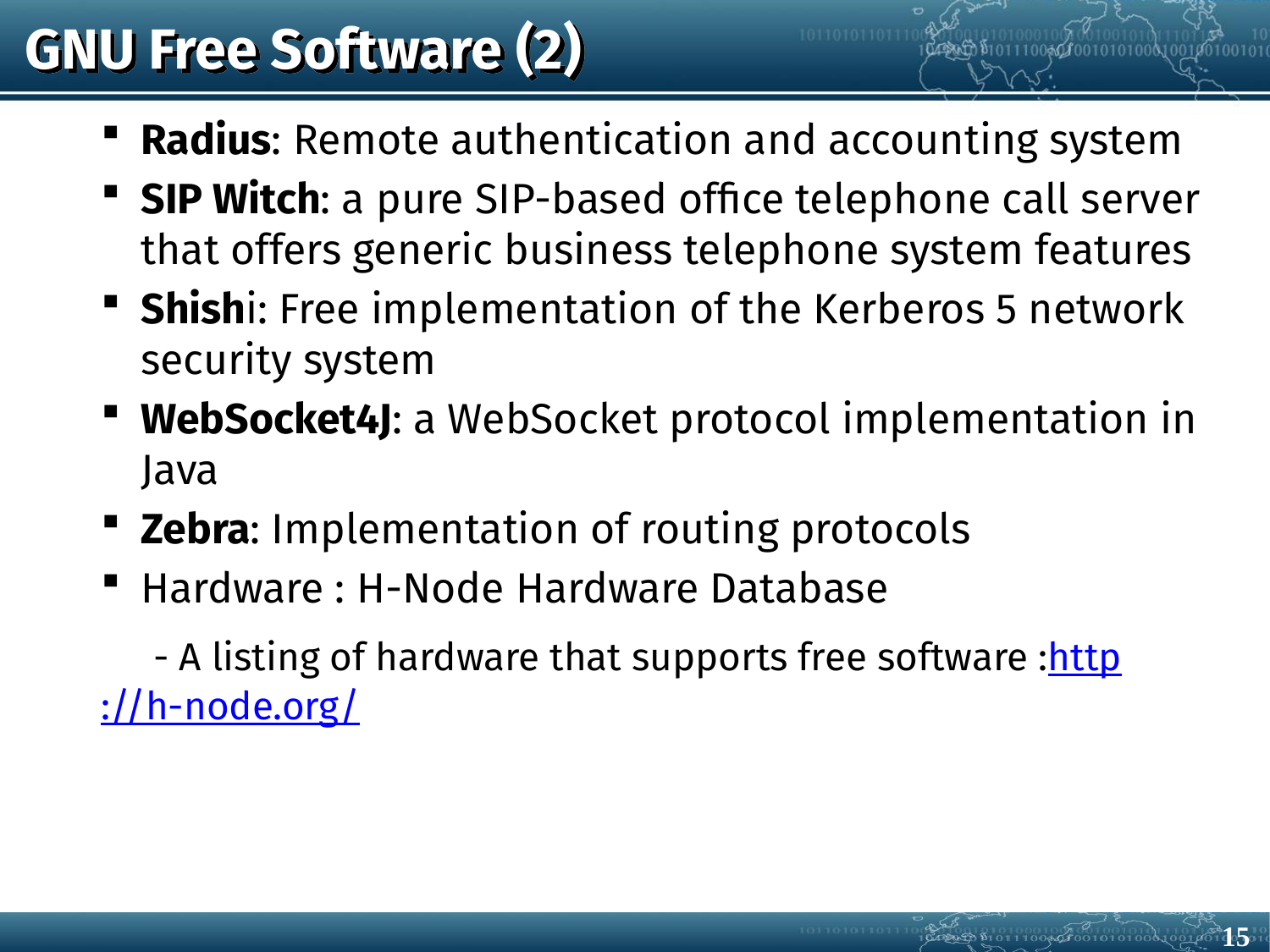

# GNU Free Software (2)
Radius: Remote authentication and accounting system
SIP Witch: a pure SIP-based office telephone call server that offers generic business telephone system features
Shishi: Free implementation of the Kerberos 5 network security system
WebSocket4J: a WebSocket protocol implementation in Java
Zebra: Implementation of routing protocols
Hardware : H-Node Hardware Database
    - A listing of hardware that supports free software :http://h-node.org/